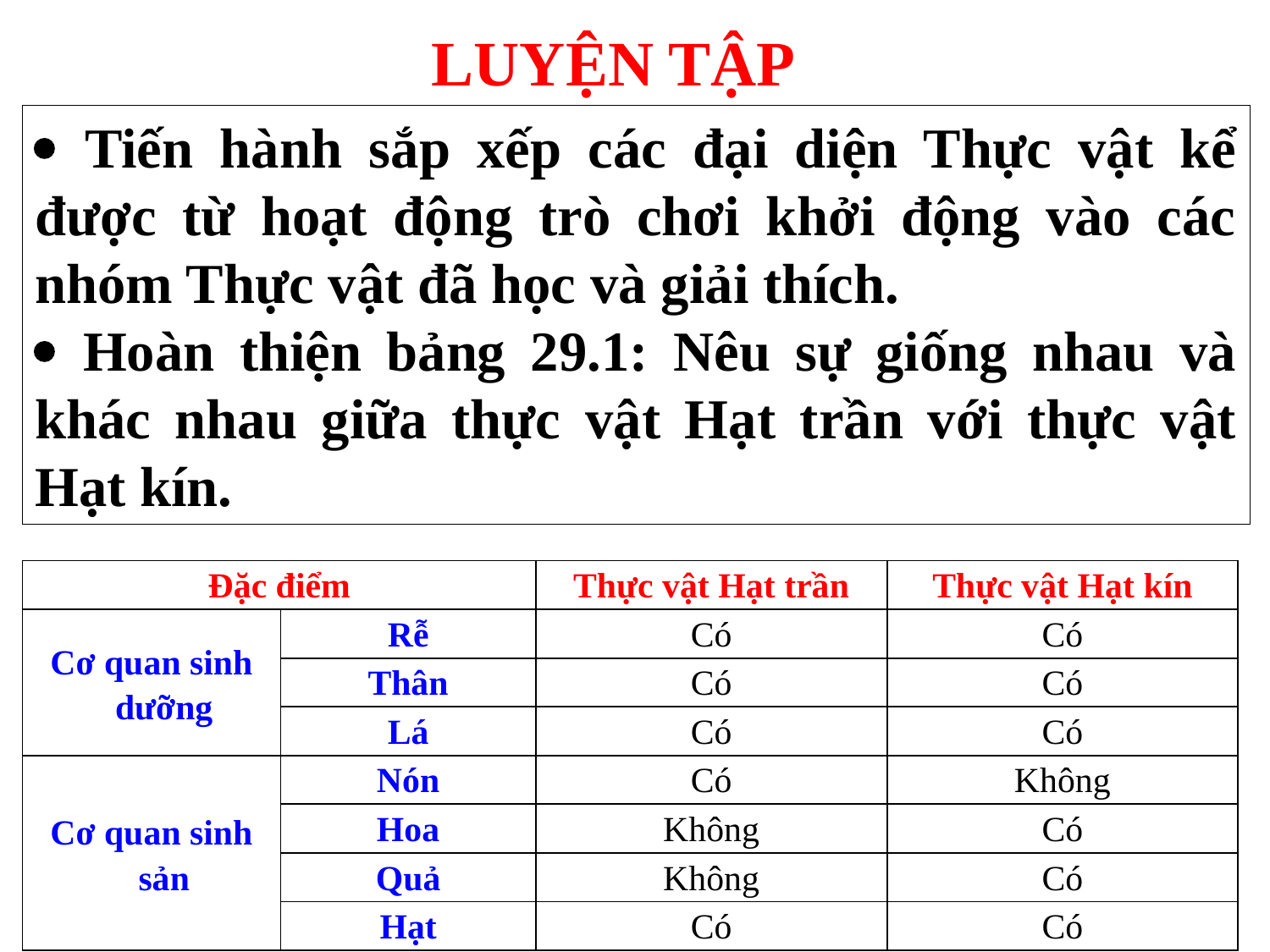

# LUYỆN TẬP
• Tiến hành sắp xếp các đại diện Thực vật kể được từ hoạt động trò chơi khởi động vào các nhóm Thực vật đã học và giải thích.
• Hoàn thiện bảng 29.1: Nêu sự giống nhau và khác nhau giữa thực vật Hạt trần với thực vật Hạt kín.
| Đặc điểm |  | Thực vật Hạt trần | Thực vật Hạt kín |
| --- | --- | --- | --- |
| Cơ quan sinh dưỡng | Rễ | Có | Có |
|  | Thân | Có | Có |
|  | Lá | Có | Có |
| Cơ quan sinh sản | Nón | Có | Không |
|  | Hoa | Không | Có |
|  | Quả | Không | Có |
|  | Hạt | Có | Có |